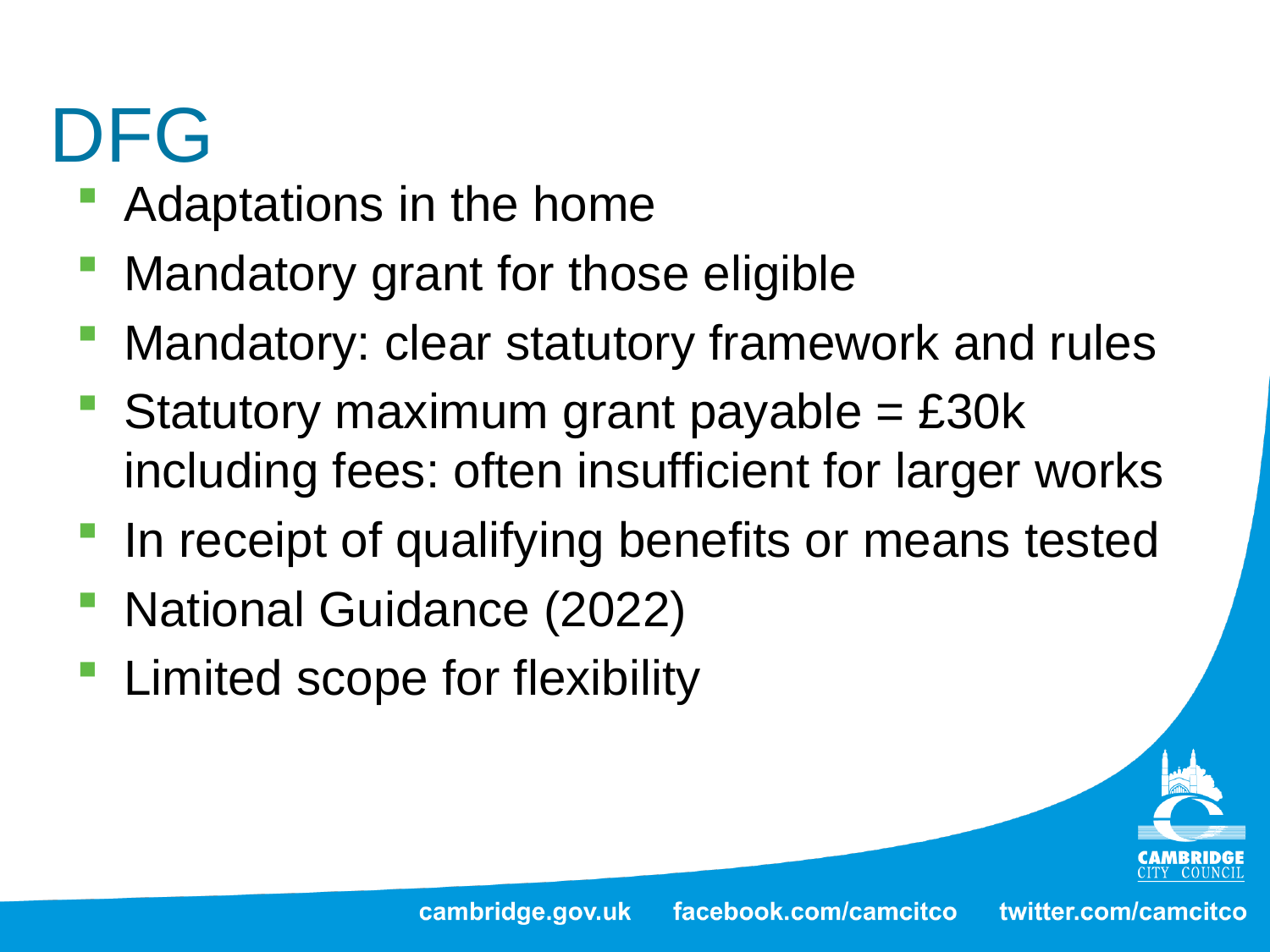

# DFG
Adaptations in the home
Mandatory grant for those eligible
Mandatory: clear statutory framework and rules
Statutory maximum grant payable = £30k including fees: often insufficient for larger works
In receipt of qualifying benefits or means tested
National Guidance (2022)
Limited scope for flexibility